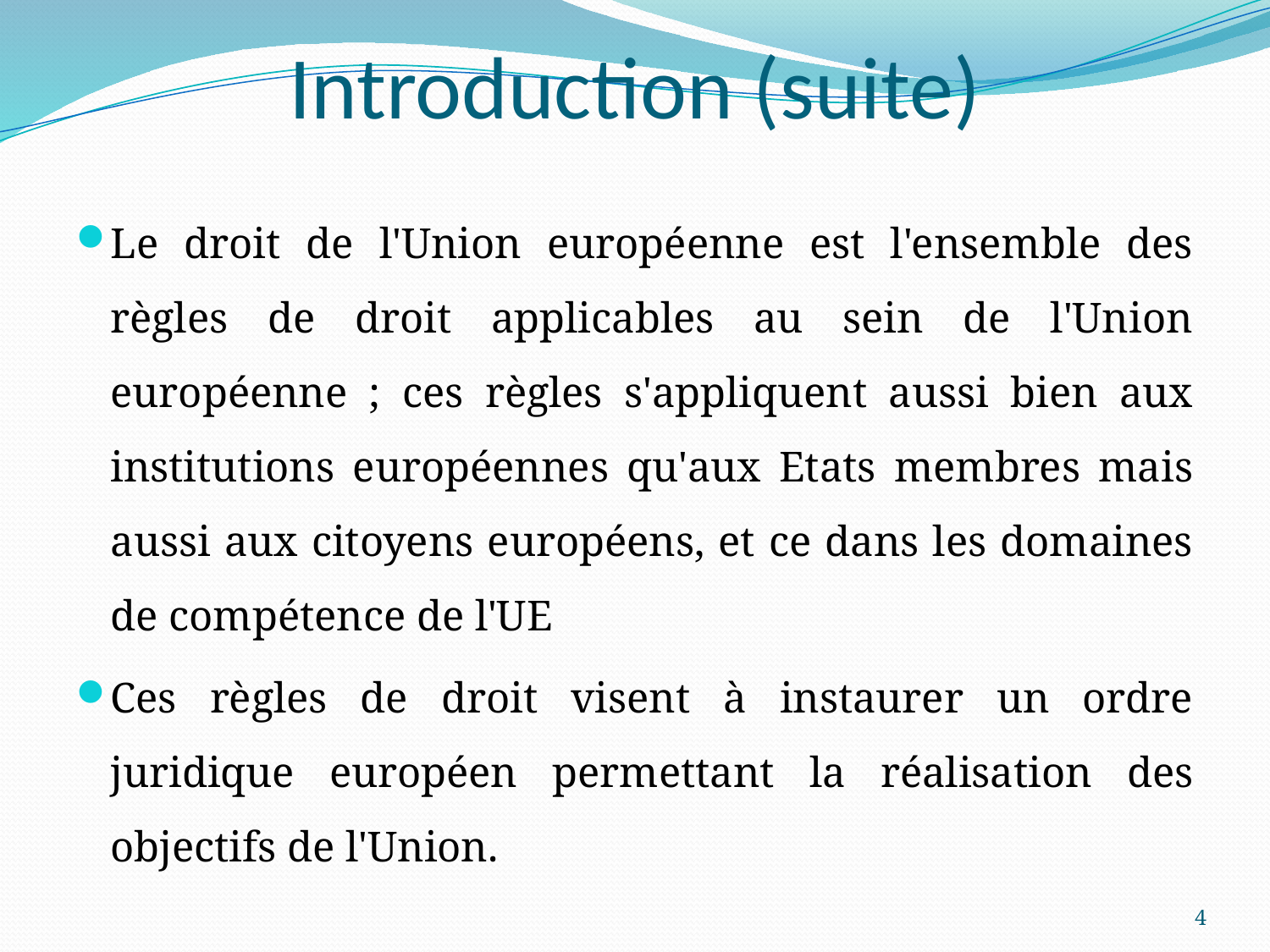

# Introduction (suite)
Le droit de l'Union européenne est l'ensemble des règles de droit applicables au sein de l'Union européenne ; ces règles s'appliquent aussi bien aux institutions européennes qu'aux Etats membres mais aussi aux citoyens européens, et ce dans les domaines de compétence de l'UE
Ces règles de droit visent à instaurer un ordre juridique européen permettant la réalisation des objectifs de l'Union.

4